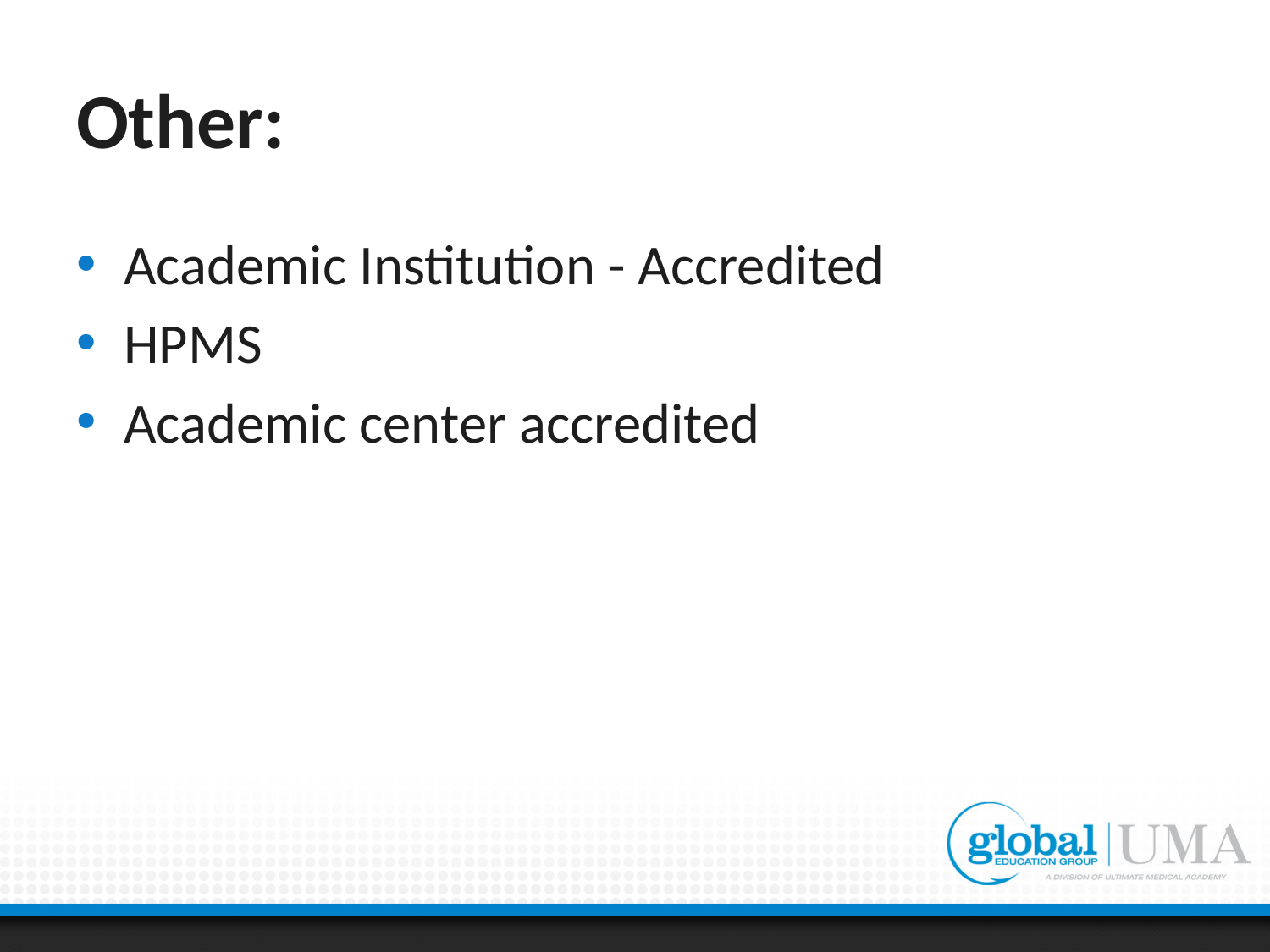

# Other:
Academic Institution - Accredited
HPMS
Academic center accredited